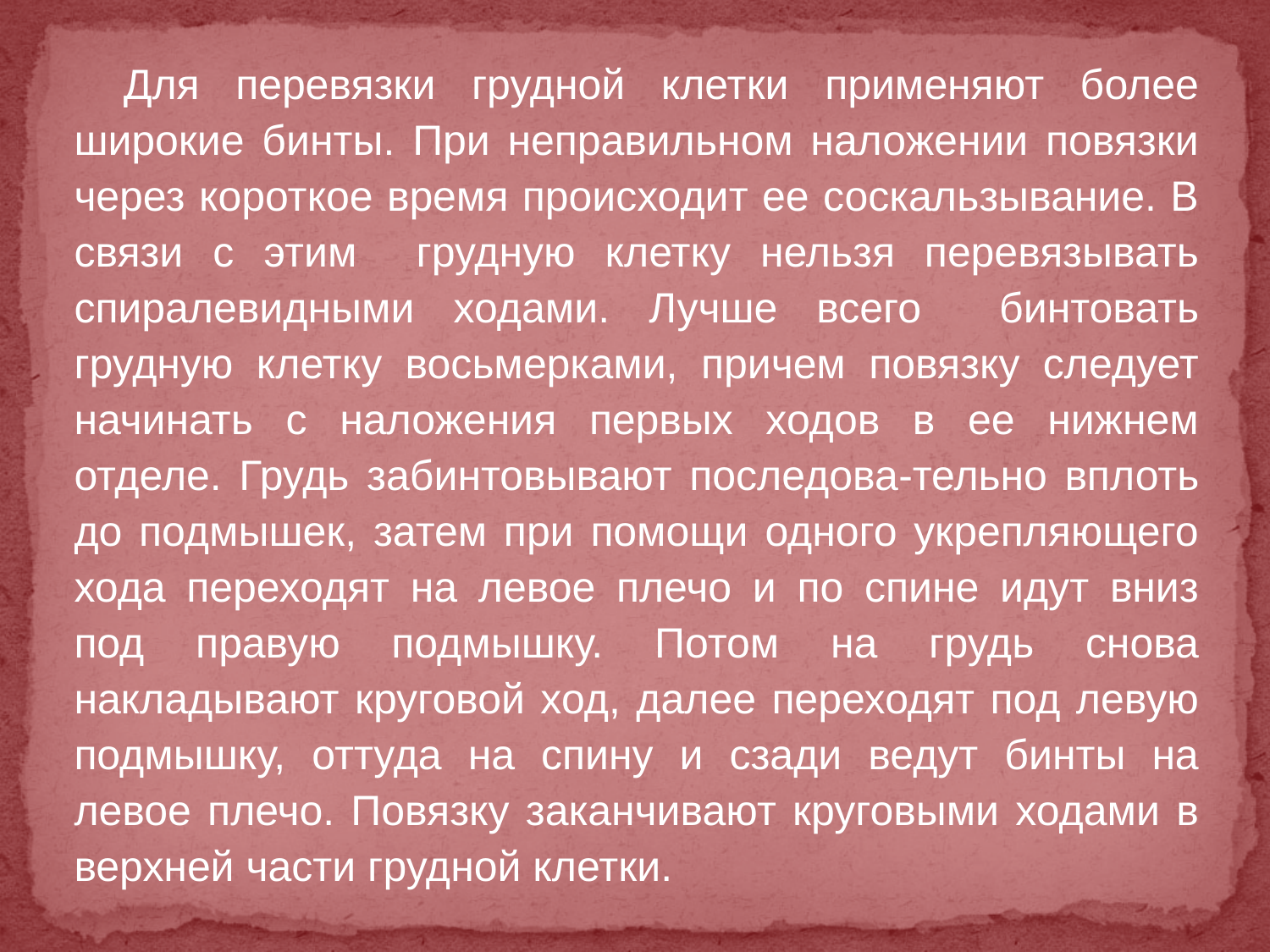

Для перевязки грудной клетки применяют более широкие бинты. При неправильном наложении повязки через короткое время происходит ее соскальзывание. В связи с этим  грудную клетку нельзя перевязывать спиралевидными ходами. Лучше всего  бинтовать грудную клетку восьмерками, причем повязку следует начинать с наложения первых ходов в ее нижнем отделе. Грудь забинтовывают последова-тельно вплоть до подмышек, затем при помощи одного укрепляющего хода переходят на левое плечо и по спине идут вниз под правую подмышку. Потом на грудь снова накладывают круговой ход, далее переходят под левую подмышку, оттуда на спину и сзади ведут бинты на левое плечо. Повязку заканчивают круговыми ходами в верхней части грудной клетки.